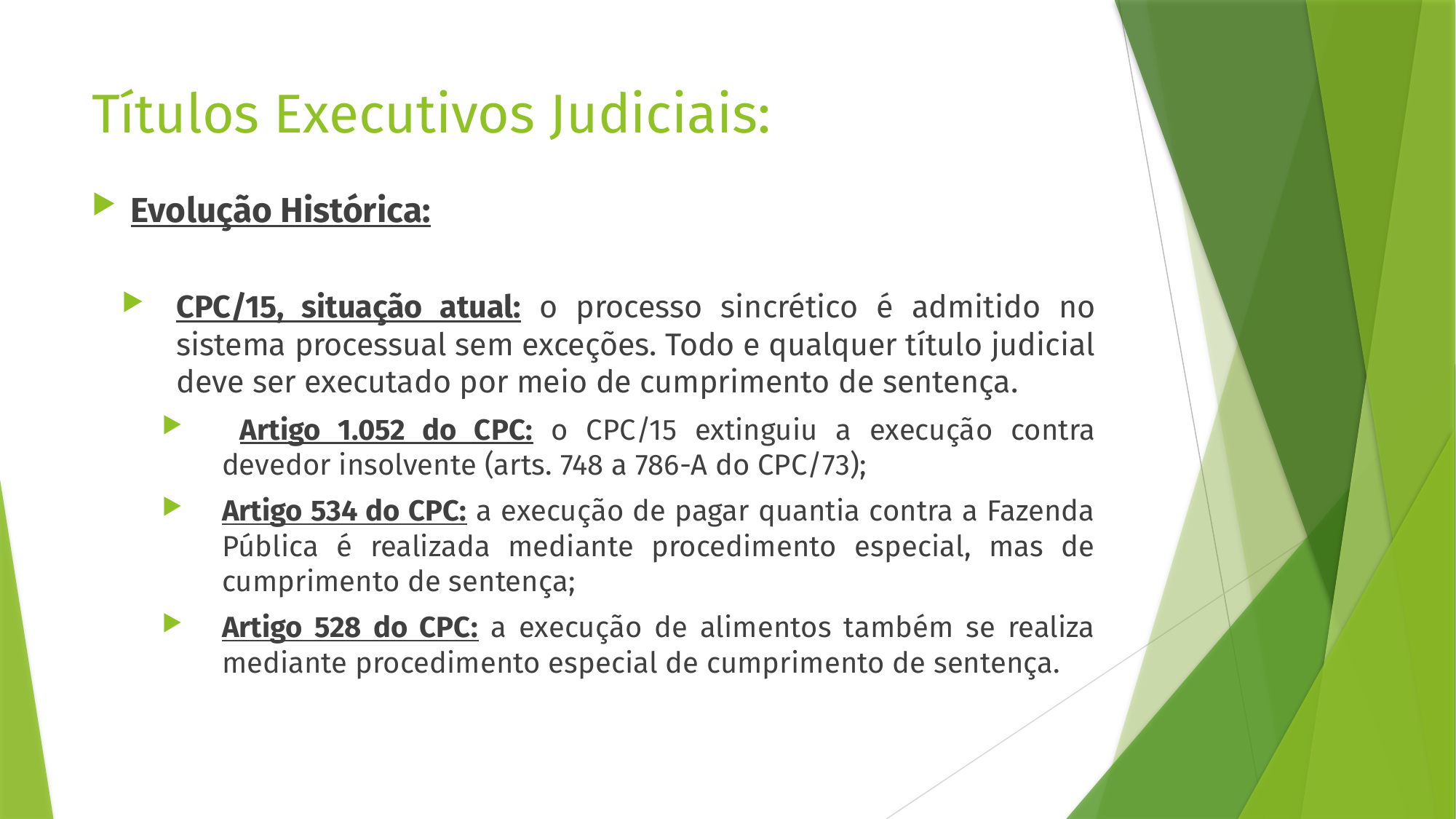

# Títulos Executivos Judiciais:
Evolução Histórica:

CPC/15, situação atual: o processo sincrético é admitido no sistema processual sem exceções. Todo e qualquer título judicial deve ser executado por meio de cumprimento de sentença.
 Artigo 1.052 do CPC: o CPC/15 extinguiu a execução contra devedor insolvente (arts. 748 a 786-A do CPC/73);
Artigo 534 do CPC: a execução de pagar quantia contra a Fazenda Pública é realizada mediante procedimento especial, mas de cumprimento de sentença;
Artigo 528 do CPC: a execução de alimentos também se realiza mediante procedimento especial de cumprimento de sentença.